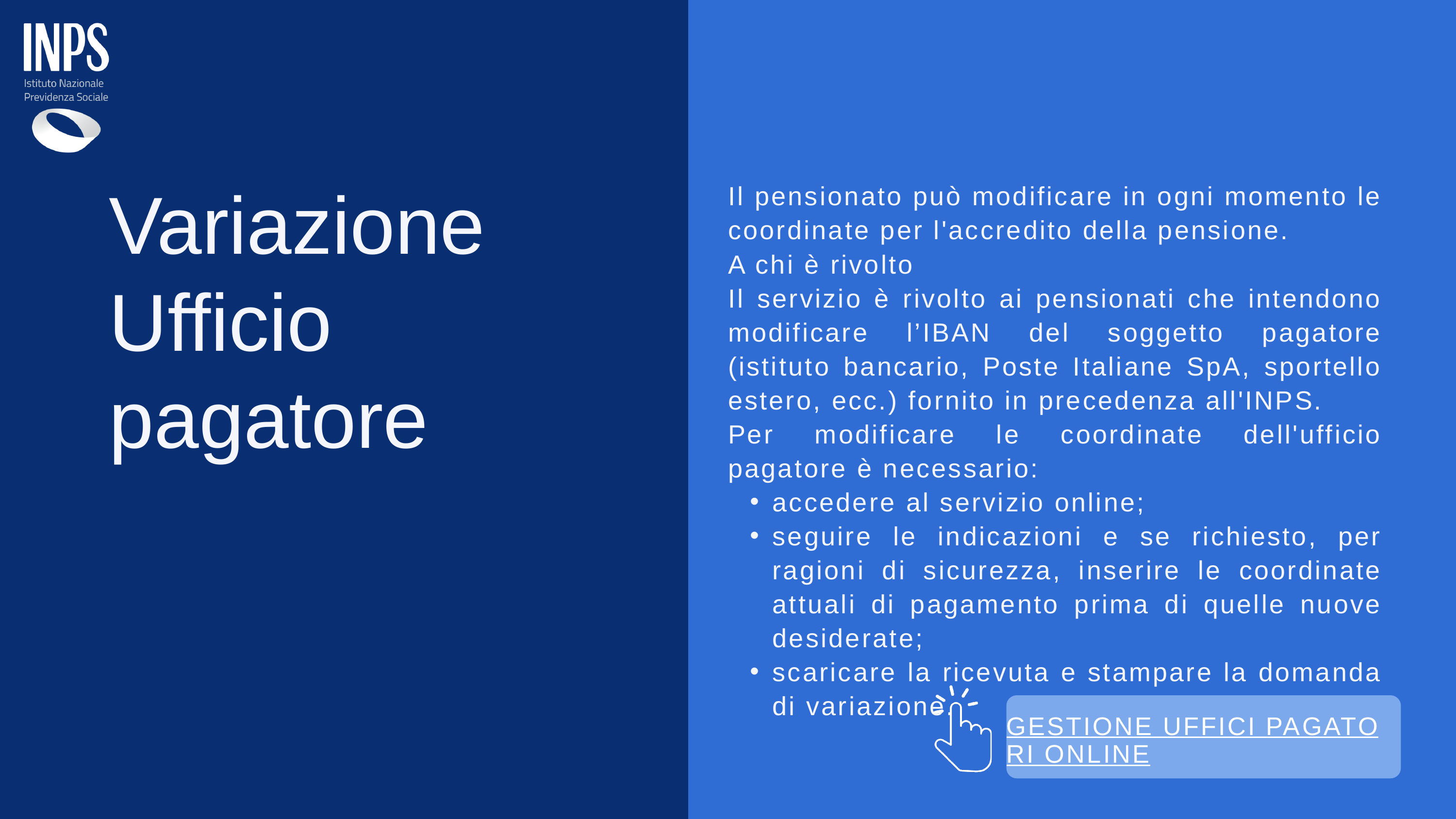

Il pensionato può modificare in ogni momento le coordinate per l'accredito della pensione.
A chi è rivolto
Il servizio è rivolto ai pensionati che intendono modificare l’IBAN del soggetto pagatore (istituto bancario, Poste Italiane SpA, sportello estero, ecc.) fornito in precedenza all'INPS.
Per modificare le coordinate dell'ufficio pagatore è necessario:
accedere al servizio online;
seguire le indicazioni e se richiesto, per ragioni di sicurezza, inserire le coordinate attuali di pagamento prima di quelle nuove desiderate;
scaricare la ricevuta e stampare la domanda di variazione.

Variazione Ufficio pagatore

GESTIONE UFFICI PAGATORI ONLINE